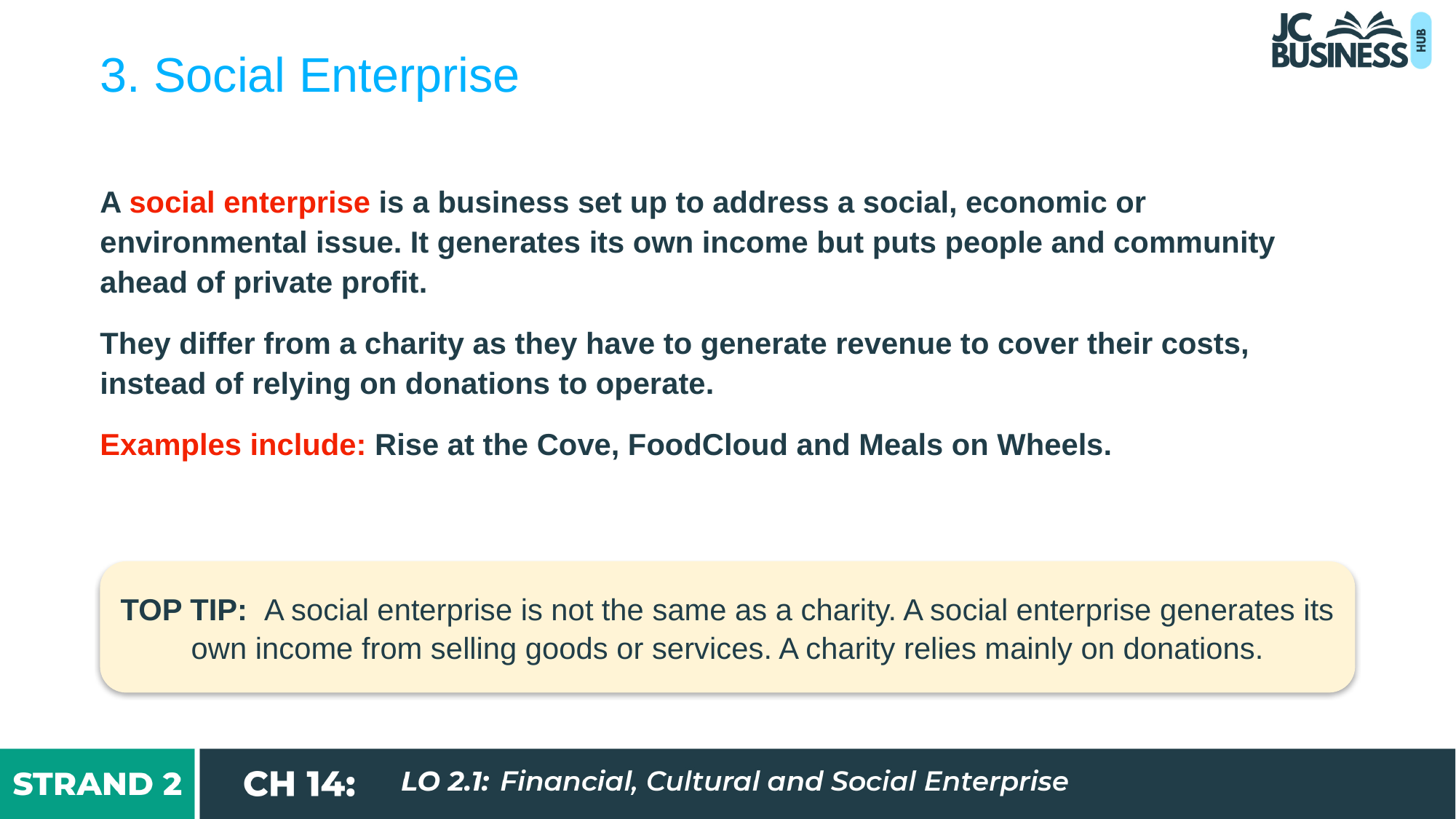

3. Social Enterprise
A social enterprise is a business set up to address a social, economic or environmental issue. It generates its own income but puts people and community ahead of private profit.
They differ from a charity as they have to generate revenue to cover their costs, instead of relying on donations to operate.
Examples include: Rise at the Cove, FoodCloud and Meals on Wheels.
TOP TIP:  A social enterprise is not the same as a charity. A social enterprise generates its own income from selling goods or services. A charity relies mainly on donations.